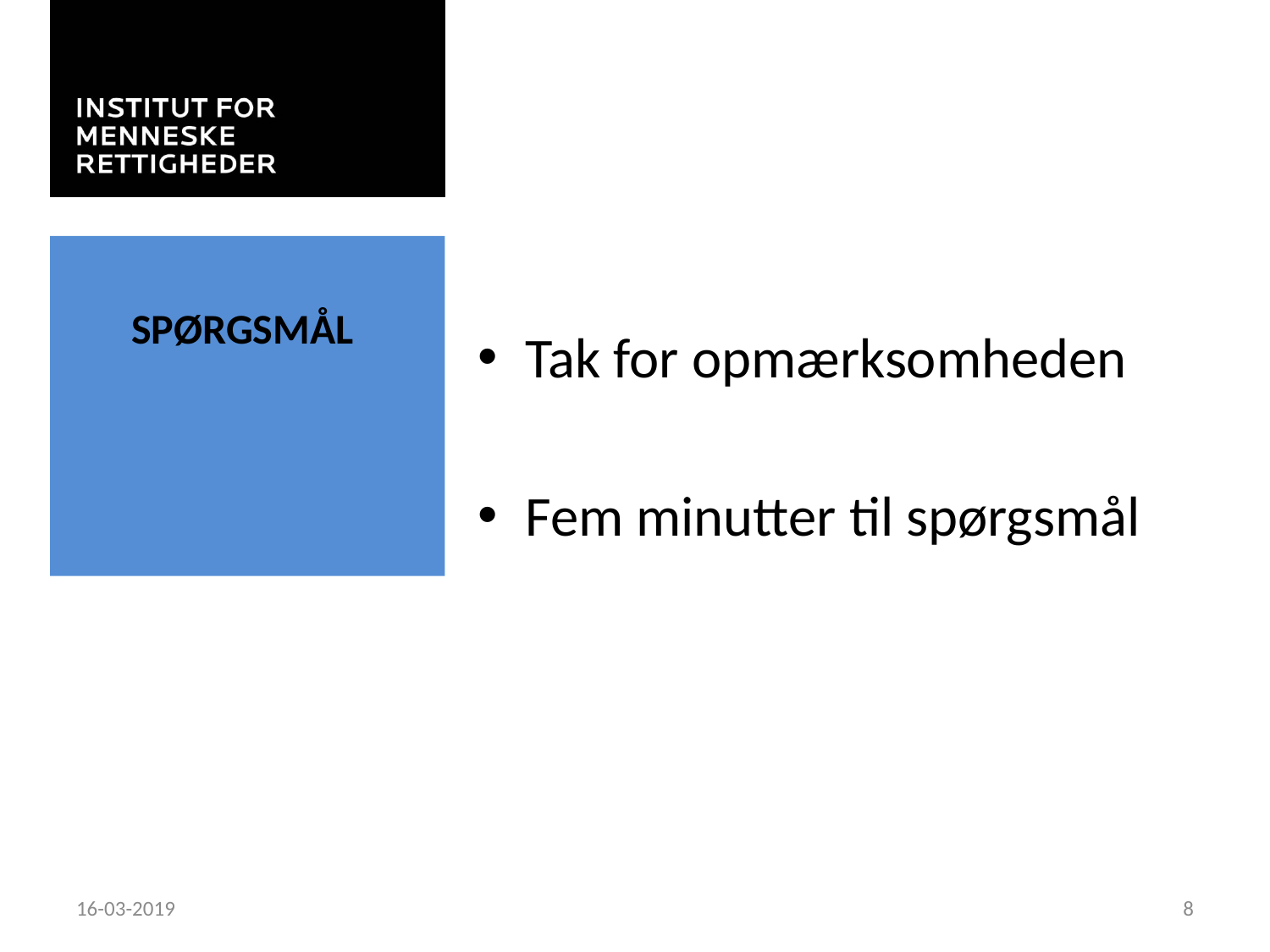

# Spørgsmål

Tak for opmærksomheden

Fem minutter til spørgsmål

16-03-2019

8